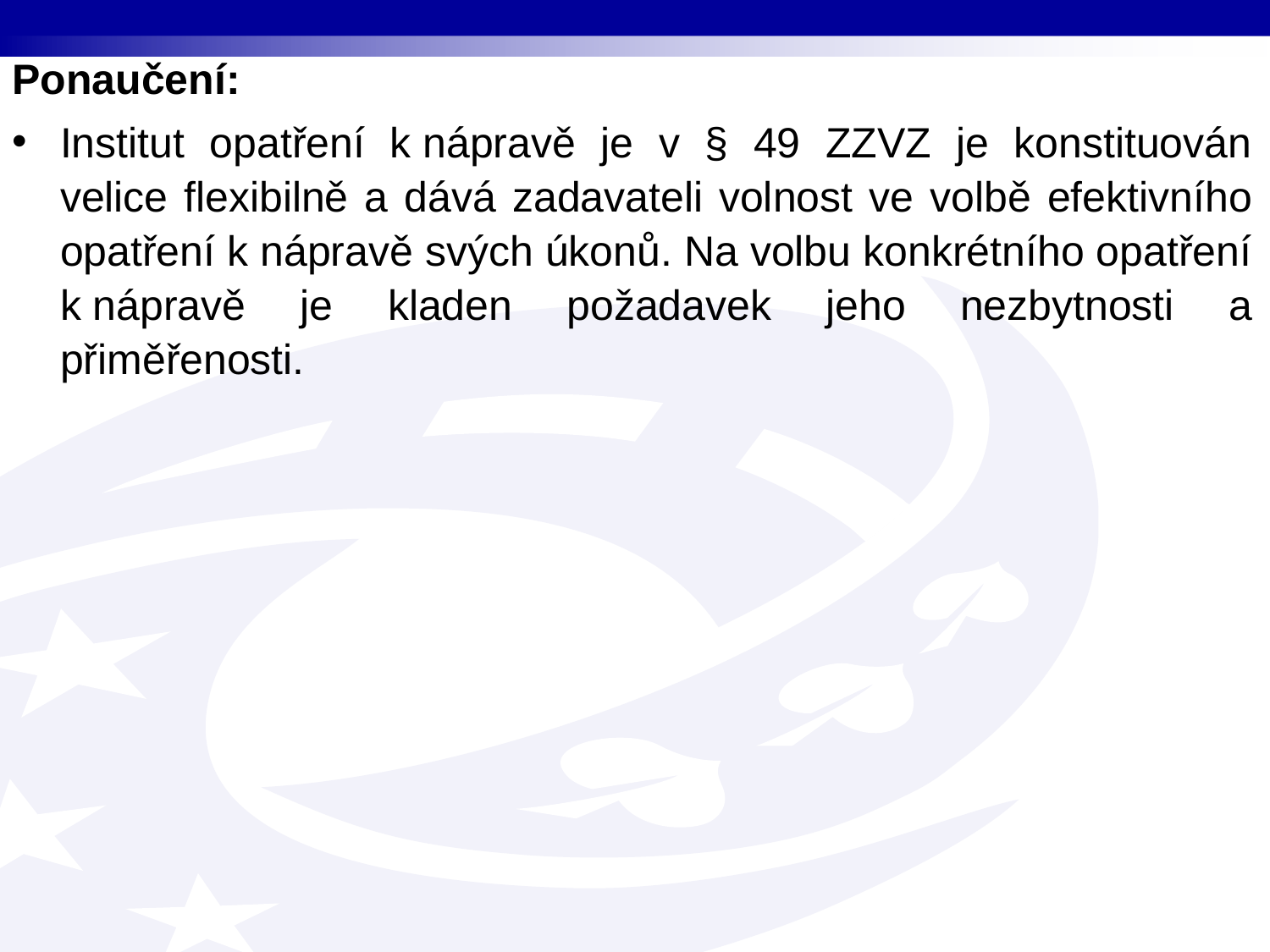

Ponaučení:
Institut opatření k nápravě je v § 49 ZZVZ je konstituován velice flexibilně a dává zadavateli volnost ve volbě efektivního opatření k nápravě svých úkonů. Na volbu konkrétního opatření k nápravě je kladen požadavek jeho nezbytnosti a přiměřenosti.